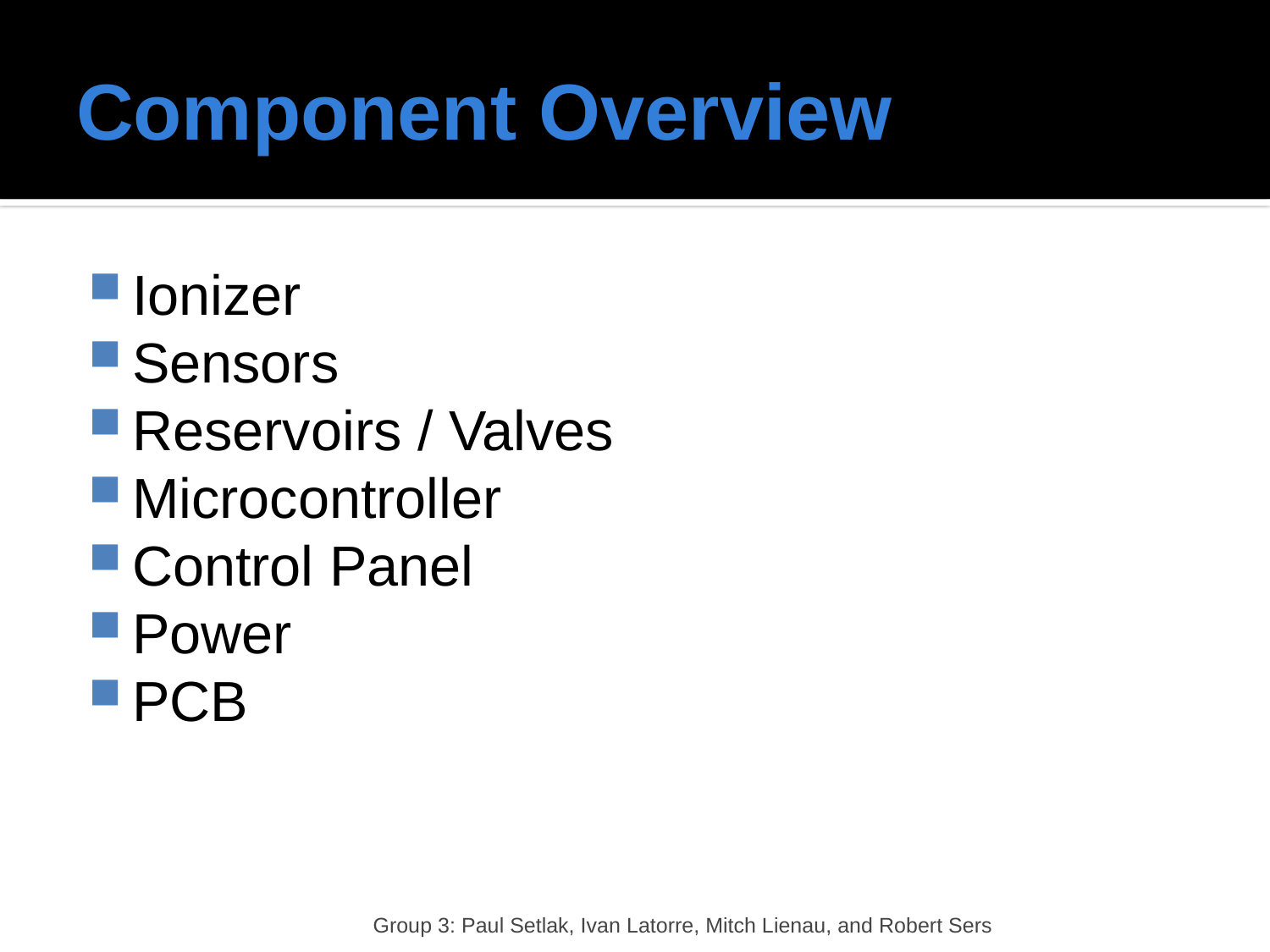

# Component Overview
Ionizer
Sensors
Reservoirs / Valves
Microcontroller
Control Panel
Power
PCB
Group 3: Paul Setlak, Ivan Latorre, Mitch Lienau, and Robert Sers